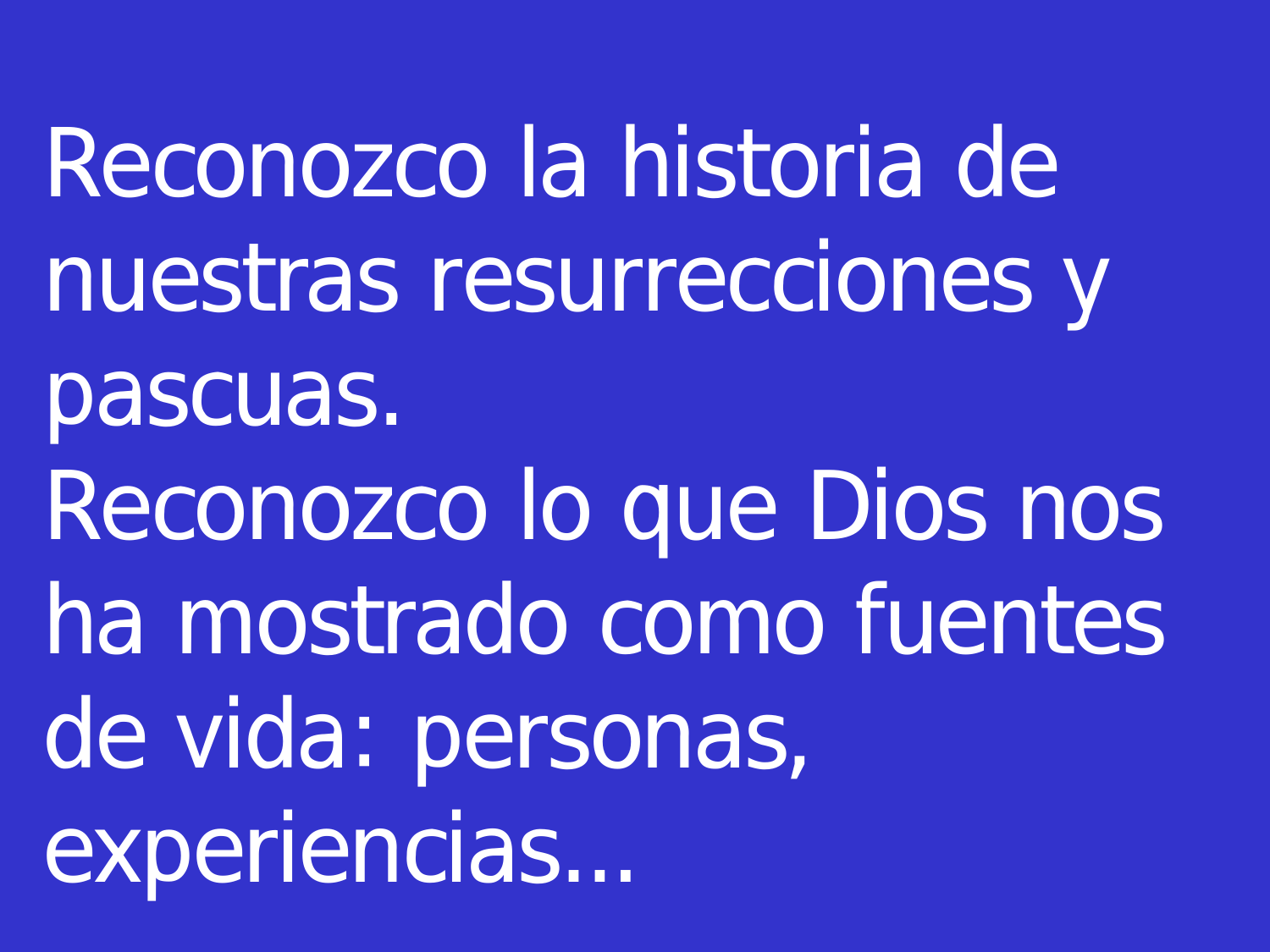

Reconozco la historia de nuestras resurrecciones y pascuas.
Reconozco lo que Dios nos ha mostrado como fuentes de vida: personas, experiencias…